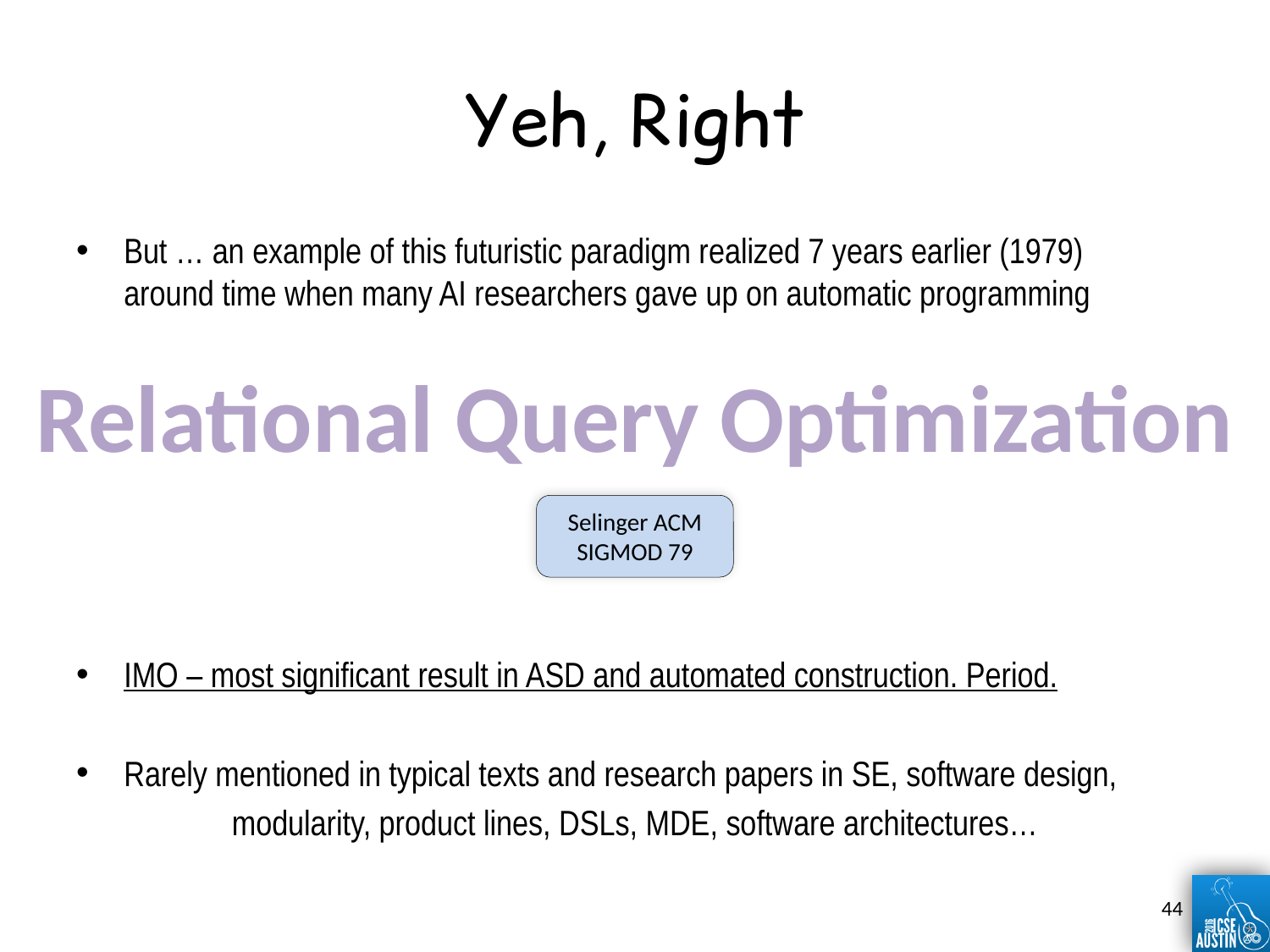

# Yeh, Right
But … an example of this futuristic paradigm realized 7 years earlier (1979)
around time when many AI researchers gave up on automatic programming

IMO – most significant result in ASD and automated construction. Period.

Rarely mentioned in typical texts and research papers in SE, software design,
modularity, product lines, DSLs, MDE, software architectures…
Relational Query Optimization
Relational Query Optimization
Selinger ACM SIGMOD 79
44